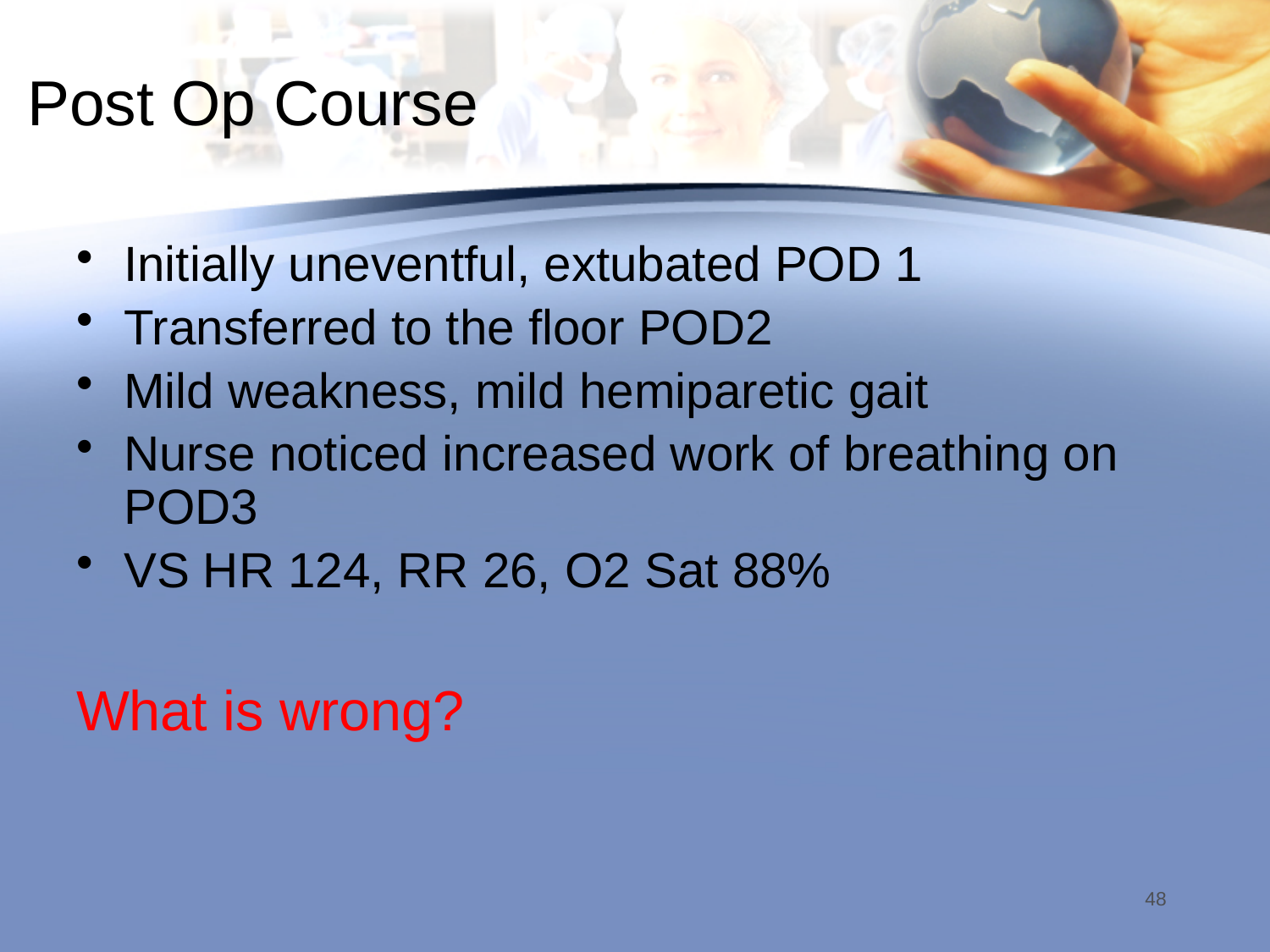

# Post Op Course
Initially uneventful, extubated POD 1
Transferred to the floor POD2
Mild weakness, mild hemiparetic gait
Nurse noticed increased work of breathing on POD3
VS HR 124, RR 26, O2 Sat 88%

What is wrong?
48